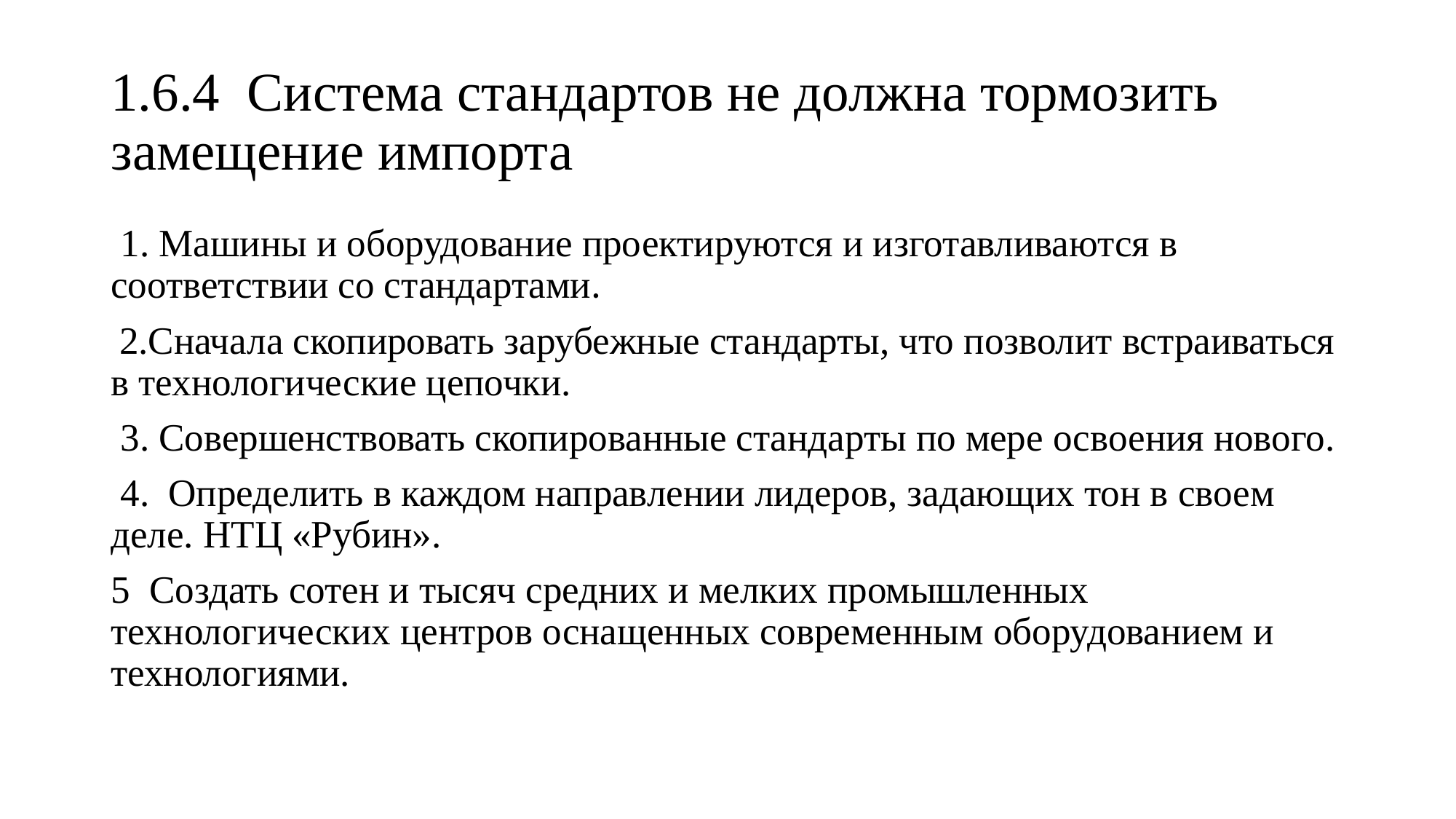

# 1.6.4  Система стандартов не должна тормозить замещение импорта
 1. Машины и оборудование проектируются и изготавливаются в соответствии со стандартами.
 2.Сначала скопировать зарубежные стандарты, что позволит встраиваться в технологические цепочки.
 3. Совершенствовать скопированные стандарты по мере освоения нового.
 4.  Определить в каждом направлении лидеров, задающих тон в своем деле. НТЦ «Рубин».
5  Создать сотен и тысяч средних и мелких промышленных технологических центров оснащенных современным оборудованием и технологиями.